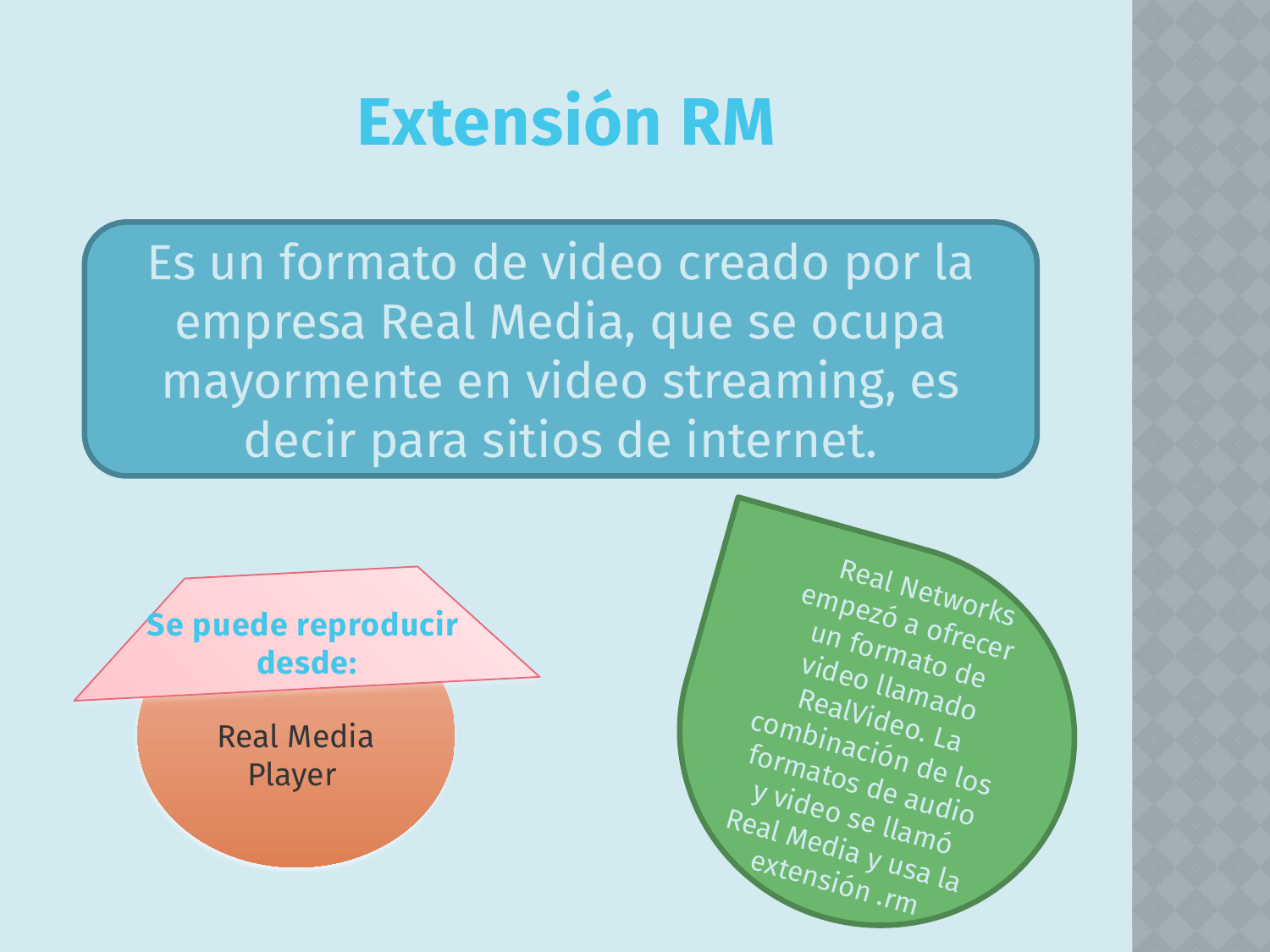

# Extensión RM
Es un formato de video creado por la empresa Real Media, que se ocupa mayormente en video streaming, es decir para sitios de internet.

   Real Networks empezó a ofrecer un formato de video llamado RealVideo. La combinación de los formatos de audio y video se llamó Real Media y usa la extensión .rm
Se puede reproducir
desde:

Real Media Player